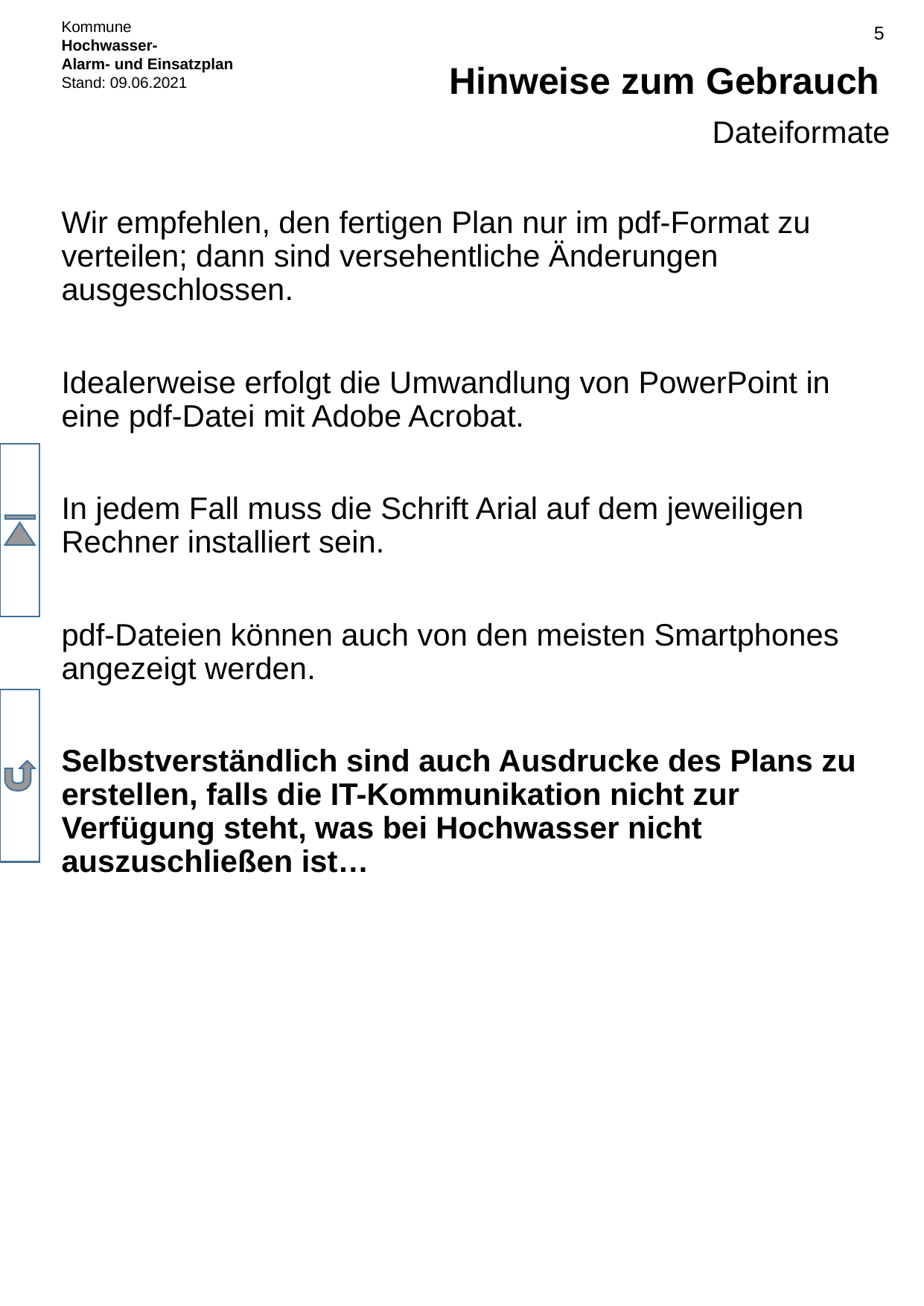

# Hinweise zum Gebrauch
Dateiformate
Wir empfehlen, den fertigen Plan nur im pdf-Format zu verteilen; dann sind versehentliche Änderungen ausgeschlossen.

Idealerweise erfolgt die Umwandlung von PowerPoint in eine pdf-Datei mit Adobe Acrobat.

In jedem Fall muss die Schrift Arial auf dem jeweiligen Rechner installiert sein.

pdf-Dateien können auch von den meisten Smartphones angezeigt werden.

Selbstverständlich sind auch Ausdrucke des Plans zu erstellen, falls die IT-Kommunikation nicht zur Verfügung steht, was bei Hochwasser nicht auszuschließen ist…